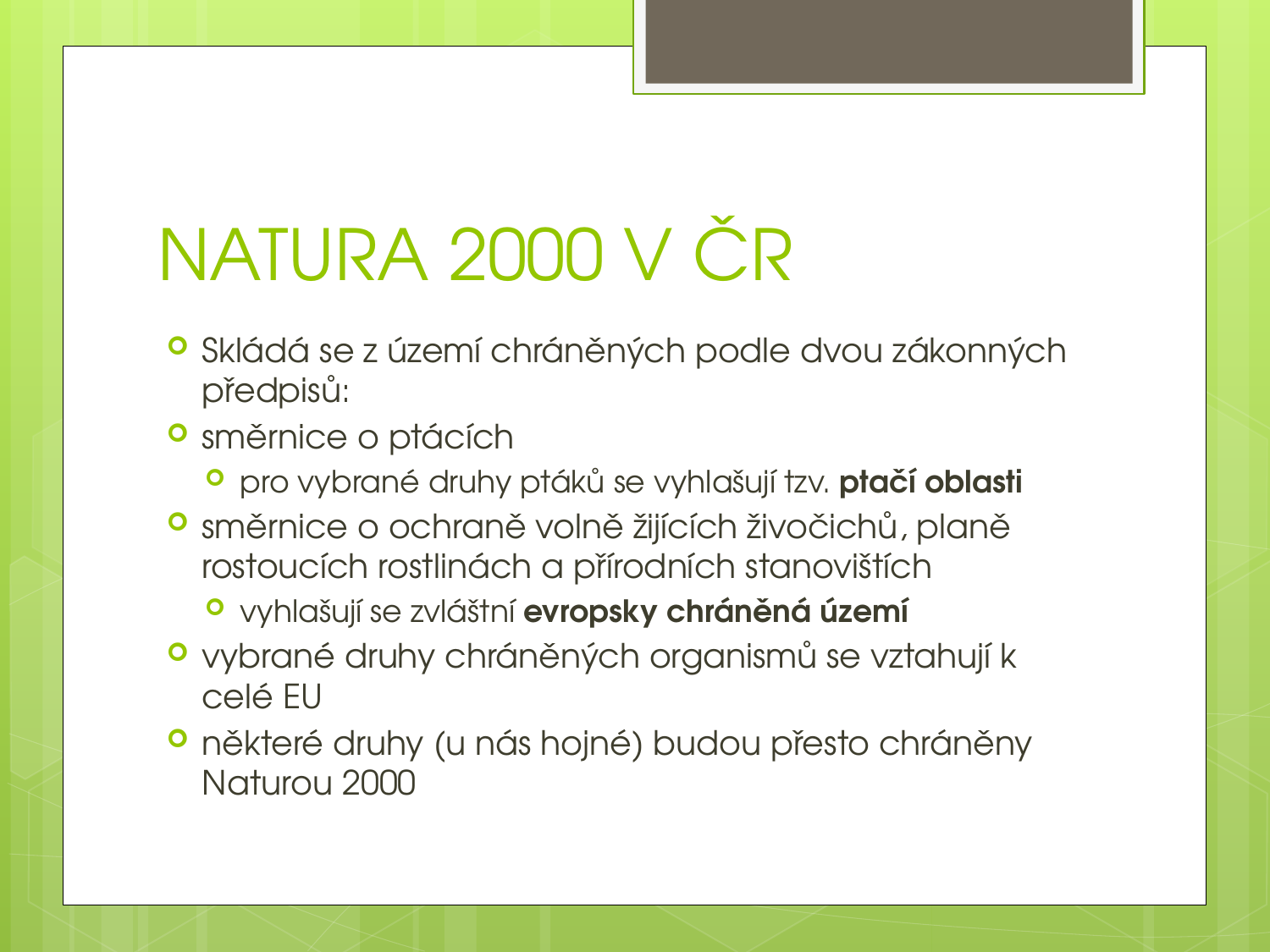

# NATURA 2000 V ČR
Skládá se z území chráněných podle dvou zákonných předpisů:
směrnice o ptácích
pro vybrané druhy ptáků se vyhlašují tzv. ptačí oblasti
směrnice o ochraně volně žijících živočichů, planě rostoucích rostlinách a přírodních stanovištích
vyhlašují se zvláštní evropsky chráněná území
vybrané druhy chráněných organismů se vztahují k celé EU
některé druhy (u nás hojné) budou přesto chráněny Naturou 2000